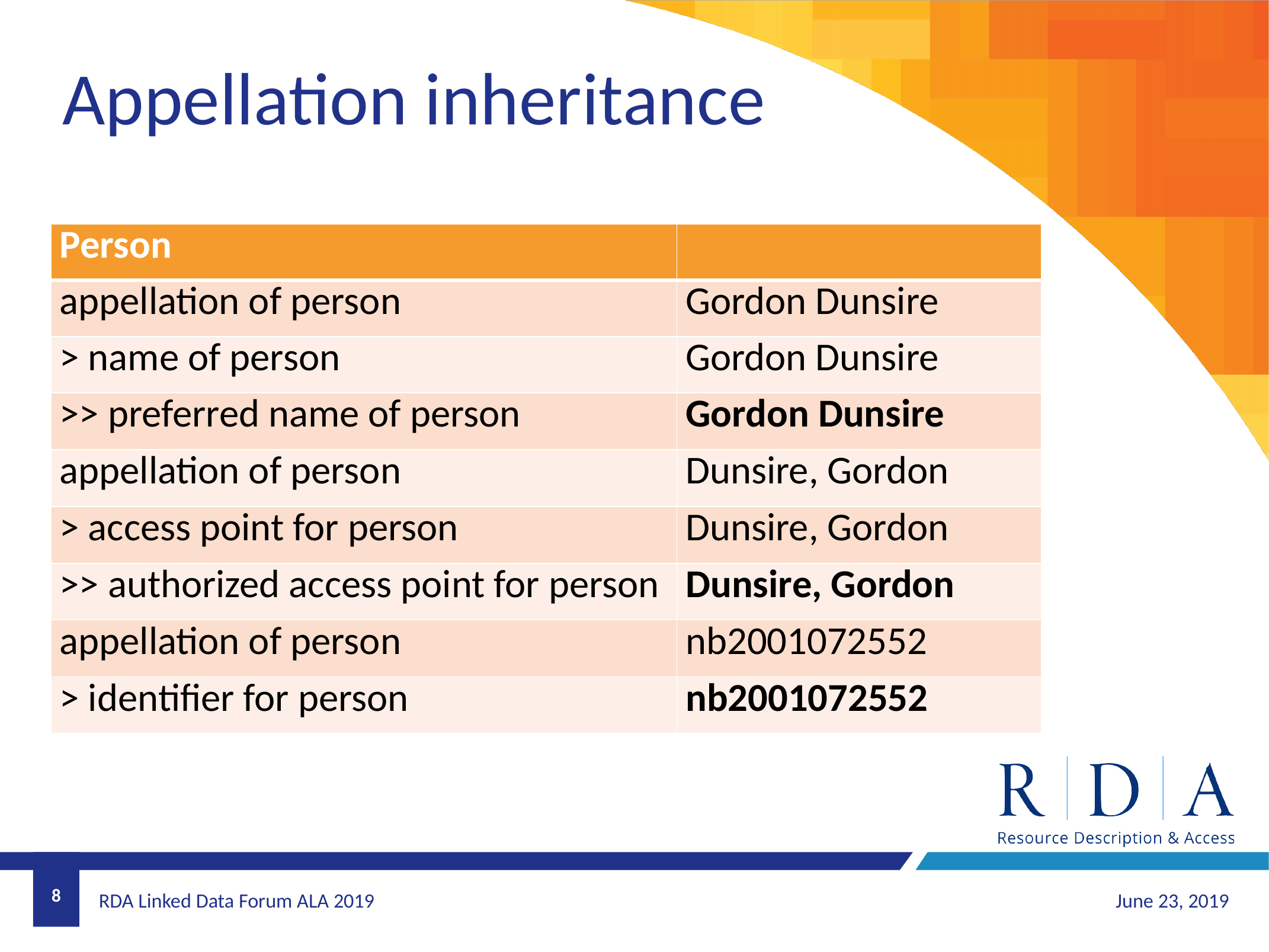

Appellation inheritance
| Person |  |
| --- | --- |
| appellation of person | Gordon Dunsire |
| > name of person | Gordon Dunsire |
| >> preferred name of person | Gordon Dunsire |
| appellation of person | Dunsire, Gordon |
| > access point for person | Dunsire, Gordon |
| >> authorized access point for person | Dunsire, Gordon |
| appellation of person | nb2001072552 |
| > identifier for person | nb2001072552 |
8
June 23, 2019